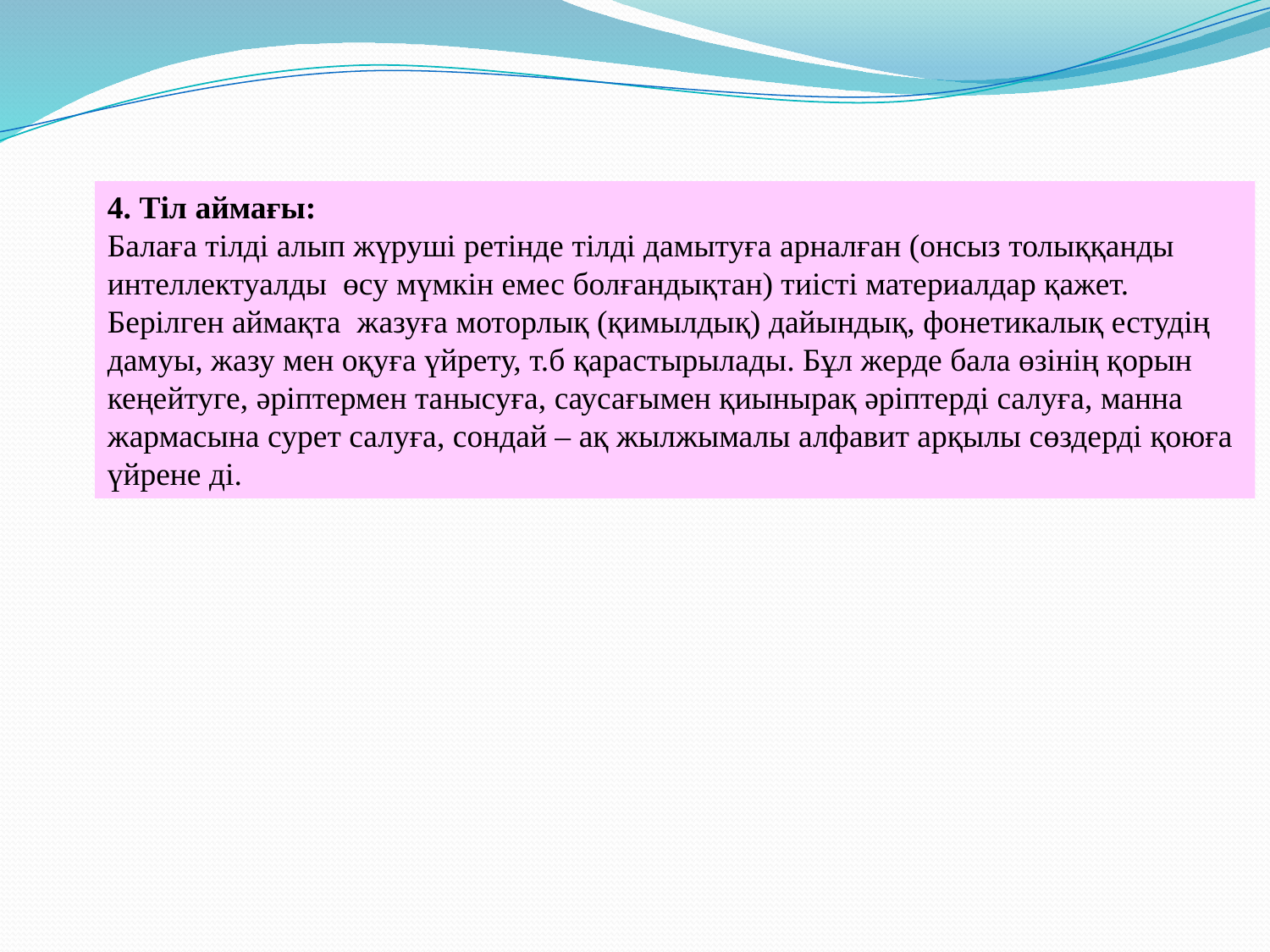

4. Тіл аймағы:
Балаға тілді алып жүруші ретінде тілді дамытуға арналған (онсыз толыққанды интеллектуалды  өсу мүмкін емес болғандықтан) тиісті материалдар қажет. Берілген аймақта  жазуға моторлық (қимылдық) дайындық, фонетикалық естудің дамуы, жазу мен оқуға үйрету, т.б қарастырылады. Бұл жерде бала өзінің қорын кеңейтуге, әріптермен танысуға, саусағымен қиынырақ әріптерді салуға, манна жармасына сурет салуға, сондай – ақ жылжымалы алфавит арқылы сөздерді қоюға үйрене ді.